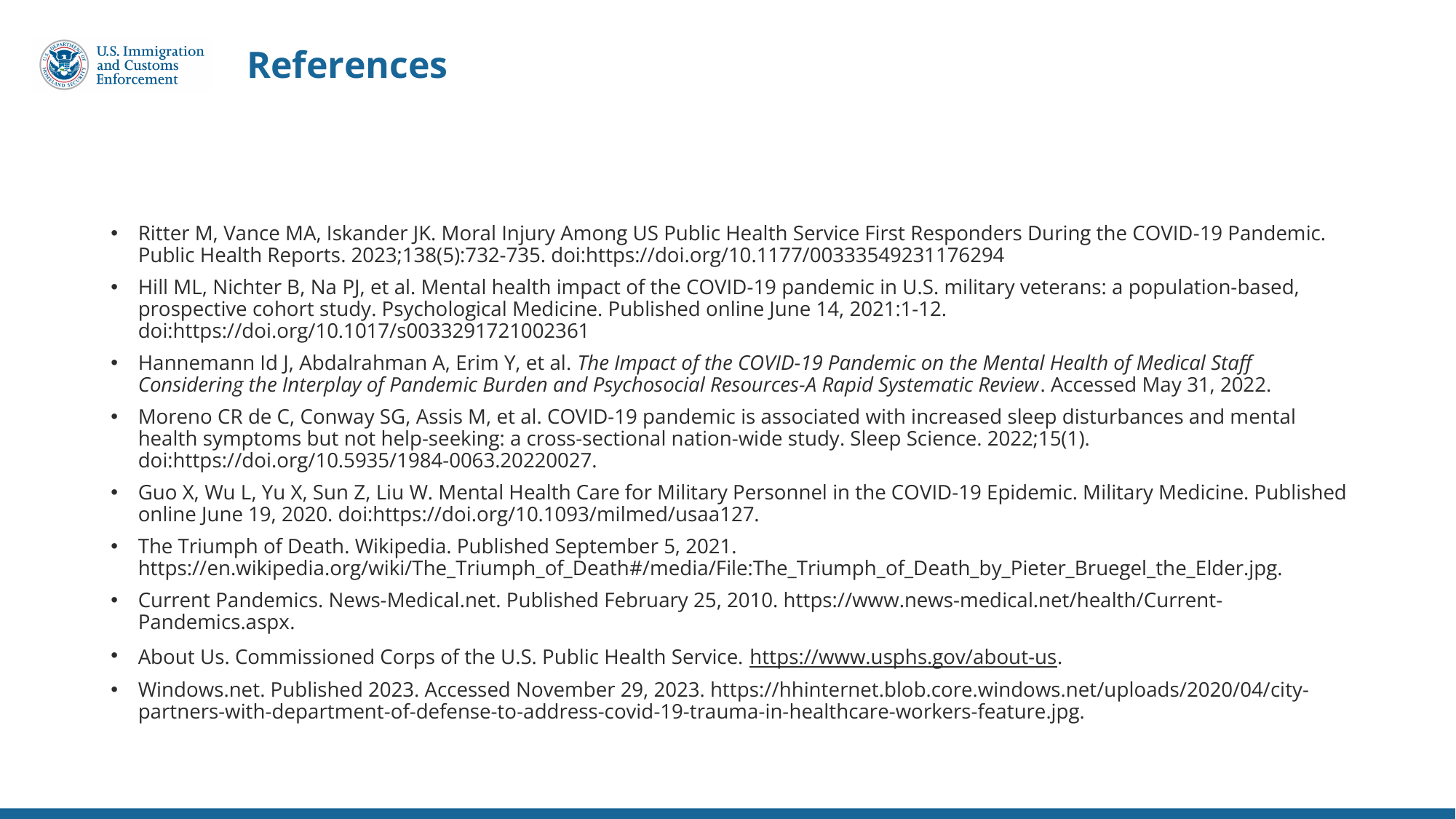

References
Ritter M, Vance MA, Iskander JK. Moral Injury Among US Public Health Service First Responders During the COVID-19 Pandemic. Public Health Reports. 2023;138(5):732-735. doi:https://doi.org/10.1177/00333549231176294
Hill ML, Nichter B, Na PJ, et al. Mental health impact of the COVID-19 pandemic in U.S. military veterans: a population-based, prospective cohort study. Psychological Medicine. Published online June 14, 2021:1-12. doi:https://doi.org/10.1017/s0033291721002361
Hannemann Id J, Abdalrahman A, Erim Y, et al. The Impact of the COVID-19 Pandemic on the Mental Health of Medical Staff Considering the Interplay of Pandemic Burden and Psychosocial Resources-A Rapid Systematic Review. Accessed May 31, 2022.
Moreno CR de C, Conway SG, Assis M, et al. COVID-19 pandemic is associated with increased sleep disturbances and mental health symptoms but not help-seeking: a cross-sectional nation-wide study. Sleep Science. 2022;15(1). doi:https://doi.org/10.5935/1984-0063.20220027.
Guo X, Wu L, Yu X, Sun Z, Liu W. Mental Health Care for Military Personnel in the COVID-19 Epidemic. Military Medicine. Published online June 19, 2020. doi:https://doi.org/10.1093/milmed/usaa127.
The Triumph of Death. Wikipedia. Published September 5, 2021. https://en.wikipedia.org/wiki/The_Triumph_of_Death#/media/File:The_Triumph_of_Death_by_Pieter_Bruegel_the_Elder.jpg.
Current Pandemics. News-Medical.net. Published February 25, 2010. https://www.news-medical.net/health/Current-Pandemics.aspx‌.
About Us. Commissioned Corps of the U.S. Public Health Service. https://www.usphs.gov/about-us.
Windows.net. Published 2023. Accessed November 29, 2023. https://hhinternet.blob.core.windows.net/uploads/2020/04/city-partners-with-department-of-defense-to-address-covid-19-trauma-in-healthcare-workers-feature.jpg.